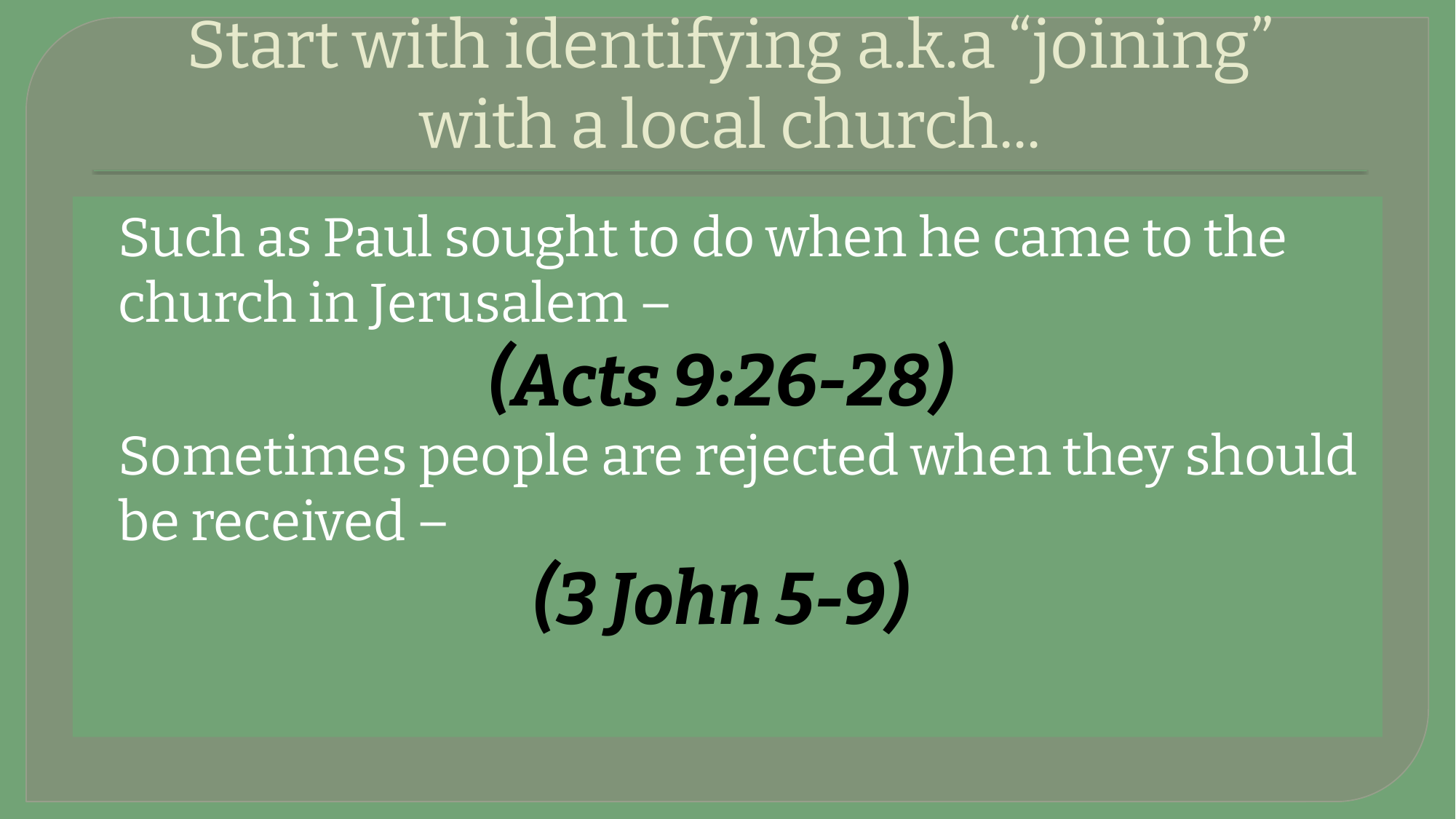

# Start with identifying a.k.a “joining” with a local church...
Such as Paul sought to do when he came to the church in Jerusalem –
(Acts 9:26-28)
Sometimes people are rejected when they should be received –
(3 John 5-9)